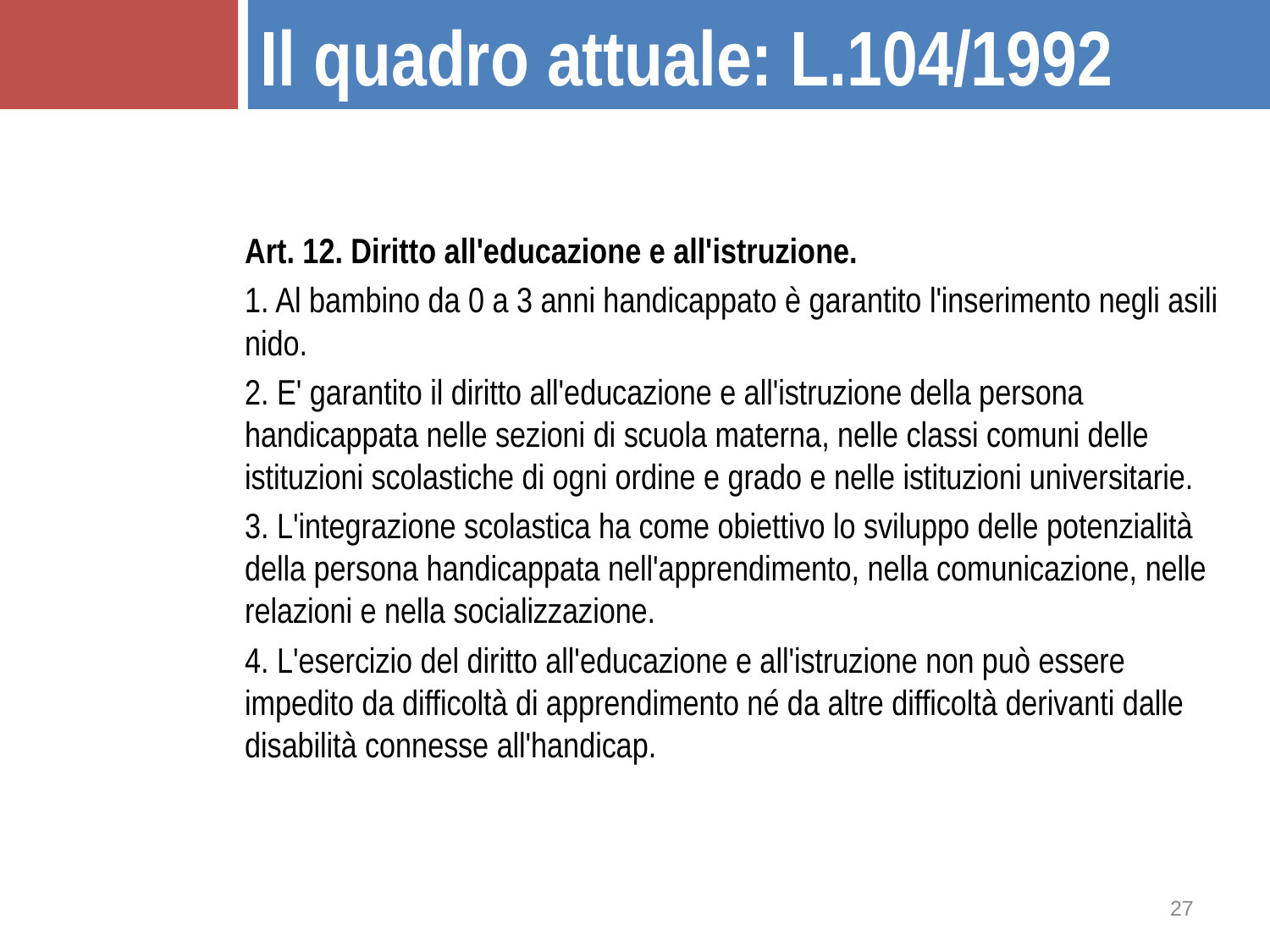

Il quadro attuale: L.104/1992
Art. 12. Diritto all'educazione e all'istruzione.
1. Al bambino da 0 a 3 anni handicappato è garantito l'inserimento negli asili nido.
2. E' garantito il diritto all'educazione e all'istruzione della persona handicappata nelle sezioni di scuola materna, nelle classi comuni delle istituzioni scolastiche di ogni ordine e grado e nelle istituzioni universitarie.
3. L'integrazione scolastica ha come obiettivo lo sviluppo delle potenzialità della persona handicappata nell'apprendimento, nella comunicazione, nelle relazioni e nella socializzazione.
4. L'esercizio del diritto all'educazione e all'istruzione non può essere impedito da difficoltà di apprendimento né da altre difficoltà derivanti dalle disabilità connesse all'handicap.
27